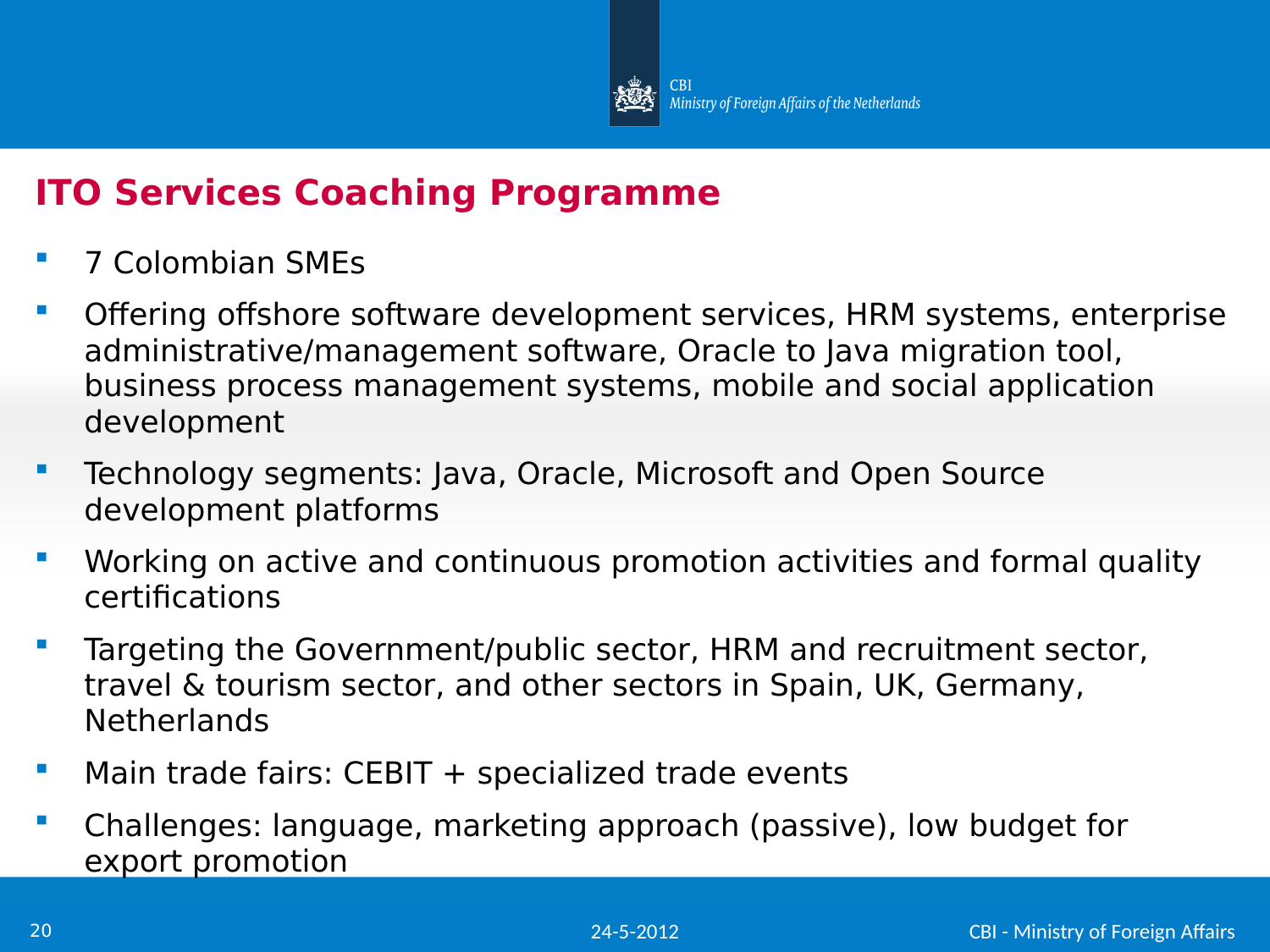

# ITO Services Coaching Programme
7 Colombian SMEs
Offering offshore software development services, HRM systems, enterprise administrative/management software, Oracle to Java migration tool, business process management systems, mobile and social application development
Technology segments: Java, Oracle, Microsoft and Open Source development platforms
Working on active and continuous promotion activities and formal quality certifications
Targeting the Government/public sector, HRM and recruitment sector, travel & tourism sector, and other sectors in Spain, UK, Germany, Netherlands
Main trade fairs: CEBIT + specialized trade events
Challenges: language, marketing approach (passive), low budget for export promotion
24-5-2012
20
CBI - Ministry of Foreign Affairs